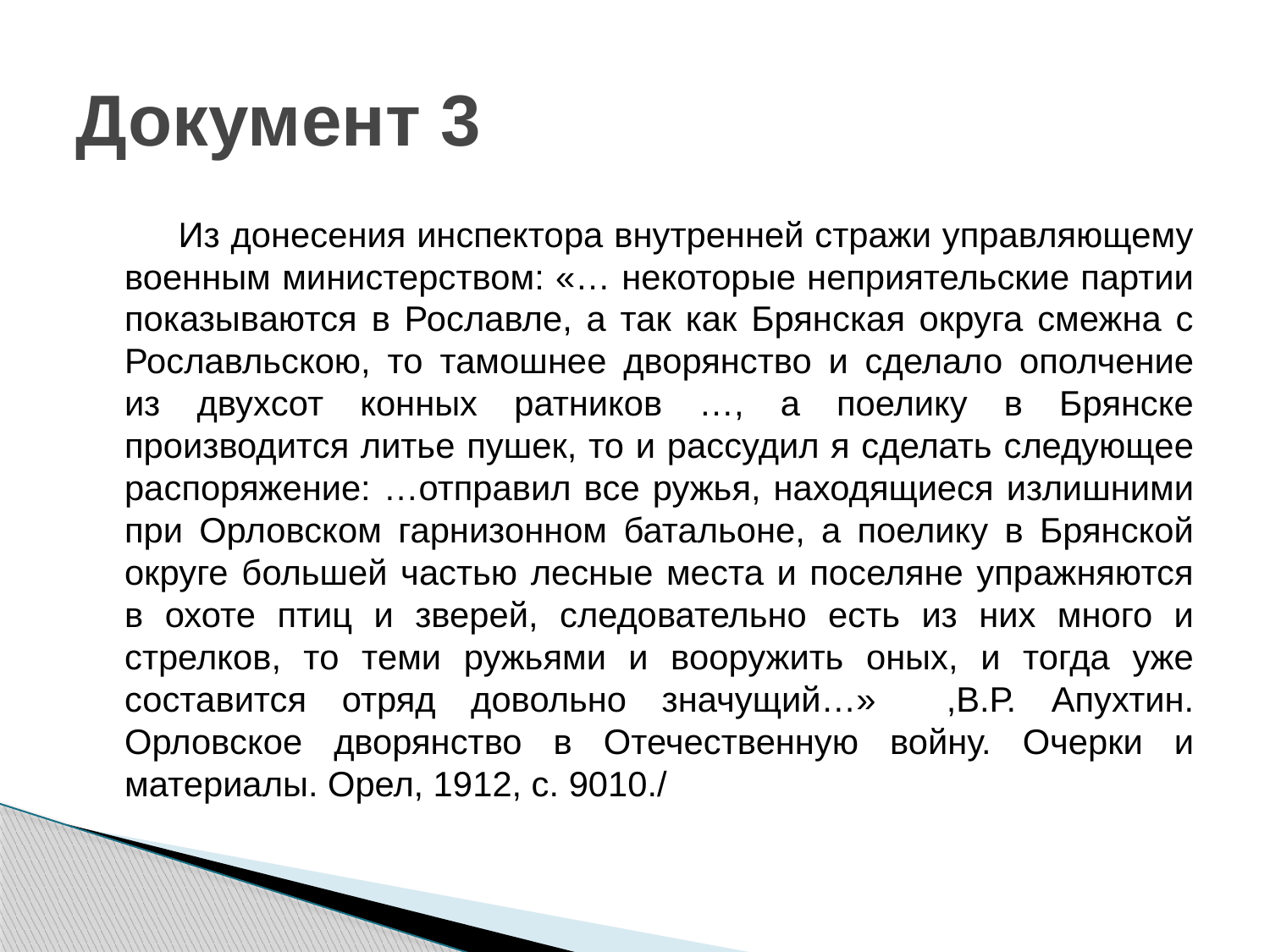

# Документ 3
        Из донесения инспектора внутренней стражи управляющему военным министерством: «… некоторые неприятельские партии показываются в Рославле, а так как Брянская округа смежна с Рославльскою, то тамошнее дворянство и сделало ополчение из двухсот конных ратников …, а поелику в Брянске производится литье пушек, то и рассудил я сделать следующее распоряжение: …отправил все ружья, находящиеся излишними при Орловском гарнизонном батальоне, а поелику в Брянской округе большей частью лесные места и поселяне упражняются в охоте птиц и зверей, следовательно есть из них много и стрелков, то теми ружьями и вооружить оных, и тогда уже составится отряд довольно значущий…»  ,В.Р. Апухтин. Орловское дворянство в Отечественную войну. Очерки и материалы. Орел, 1912, с. 9010./